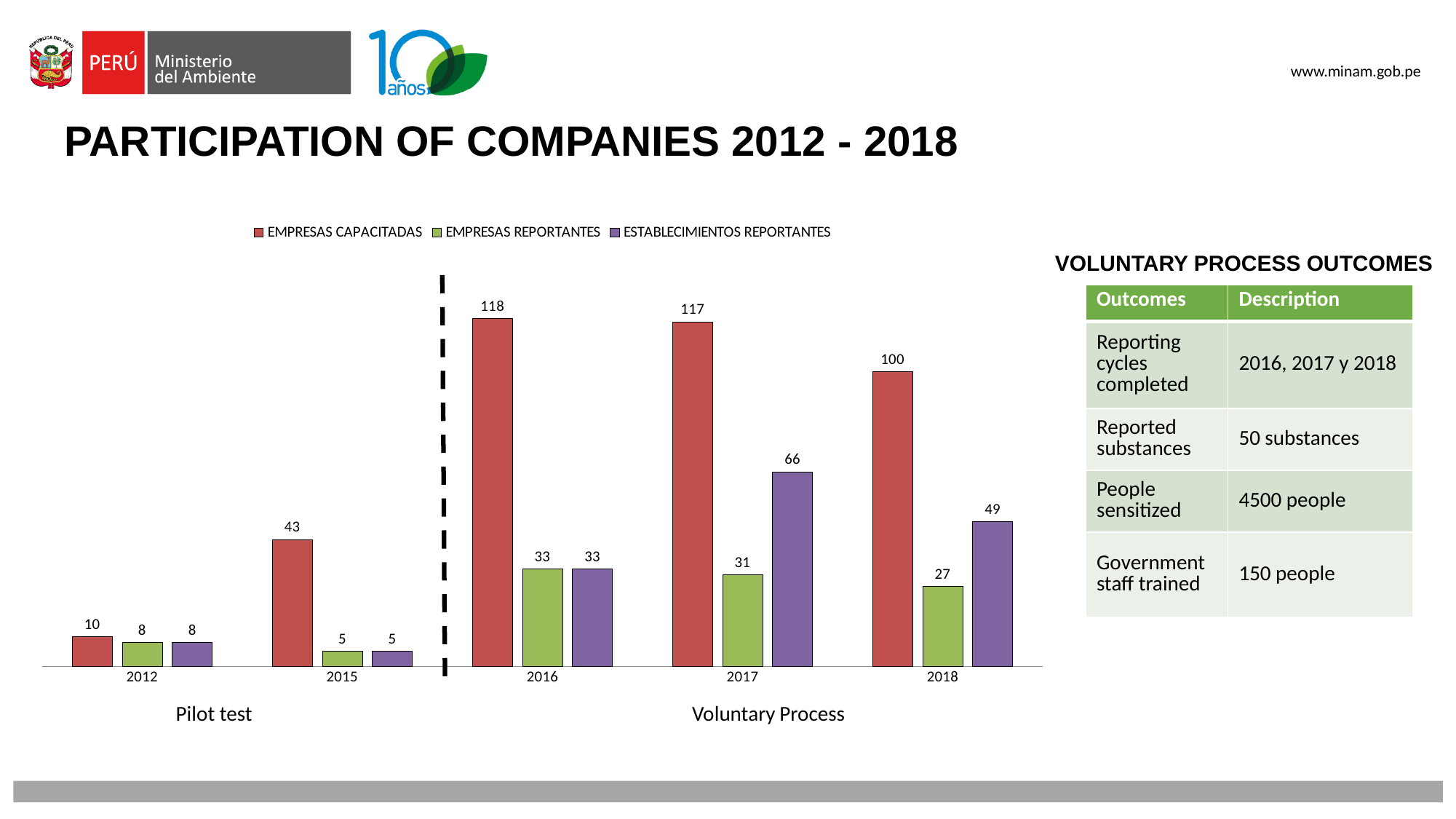

# PARTICIPATION OF COMPANIES 2012 - 2018

### Chart

| Category | EMPRESAS CAPACITADAS | EMPRESAS REPORTANTES | ESTABLECIMIENTOS REPORTANTES |
|---|---|---|---|
| 2012 | 10.0 | 8.0 | 8.0 |
| 2015 | 43.0 | 5.0 | 5.0 |
| 2016 | 118.0 | 33.0 | 33.0 |
| 2017 | 117.0 | 31.0 | 66.0 |
| 2018 | 100.0 | 27.0 | 49.0 |
VOLUNTARY PROCESS OUTCOMES
| Outcomes | Description |
| --- | --- |
| Reporting cycles completed | 2016, 2017 y 2018 |
| Reported substances | 50 substances |
| People sensitized | 4500 people |
| Government staff trained | 150 people |
Pilot test
Voluntary Process